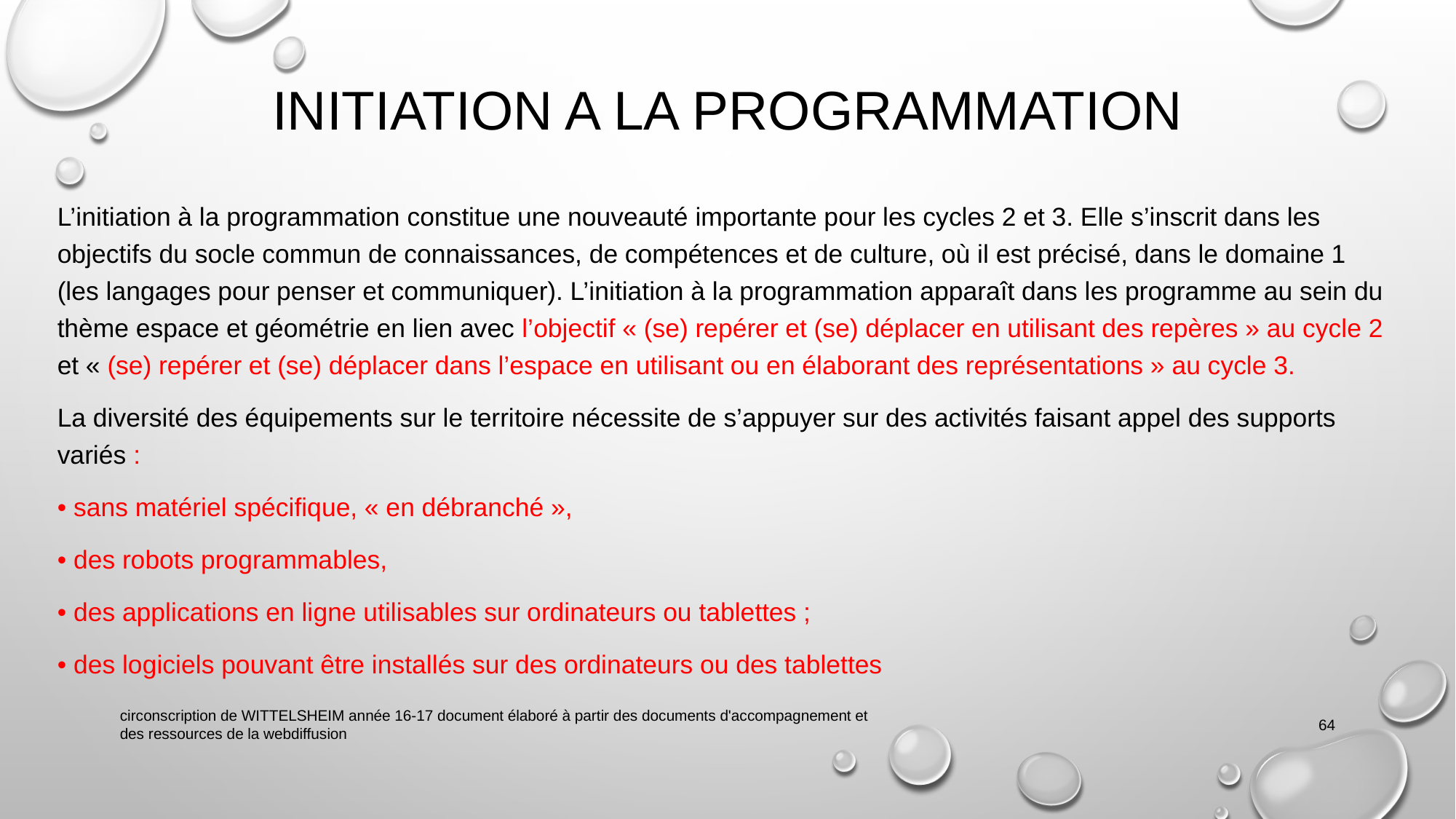

# INITIATION A LA PROGRAMMATION
L’initiation à la programmation constitue une nouveauté importante pour les cycles 2 et 3. Elle s’inscrit dans les objectifs du socle commun de connaissances, de compétences et de culture, où il est précisé, dans le domaine 1 (les langages pour penser et communiquer). L’initiation à la programmation apparaît dans les programme au sein du thème espace et géométrie en lien avec l’objectif « (se) repérer et (se) déplacer en utilisant des repères » au cycle 2 et « (se) repérer et (se) déplacer dans l’espace en utilisant ou en élaborant des représentations » au cycle 3.
La diversité des équipements sur le territoire nécessite de s’appuyer sur des activités faisant appel des supports variés :
• sans matériel spécifique, « en débranché »,
• des robots programmables,
• des applications en ligne utilisables sur ordinateurs ou tablettes ;
• des logiciels pouvant être installés sur des ordinateurs ou des tablettes
circonscription de WITTELSHEIM année 16-17 document élaboré à partir des documents d'accompagnement et des ressources de la webdiffusion
64